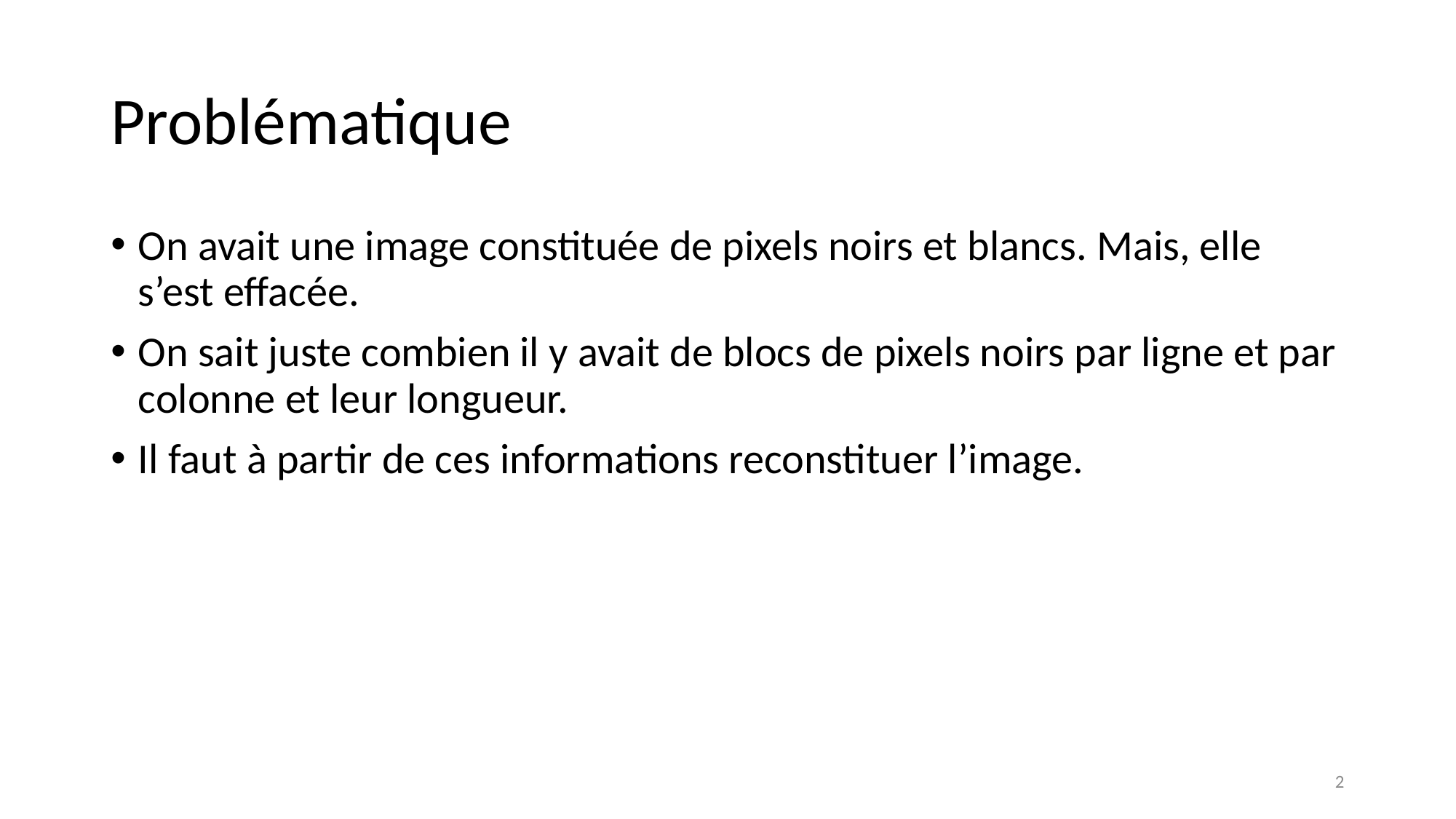

# Problématique
On avait une image constituée de pixels noirs et blancs. Mais, elle s’est effacée.
On sait juste combien il y avait de blocs de pixels noirs par ligne et par colonne et leur longueur.
Il faut à partir de ces informations reconstituer l’image.
2